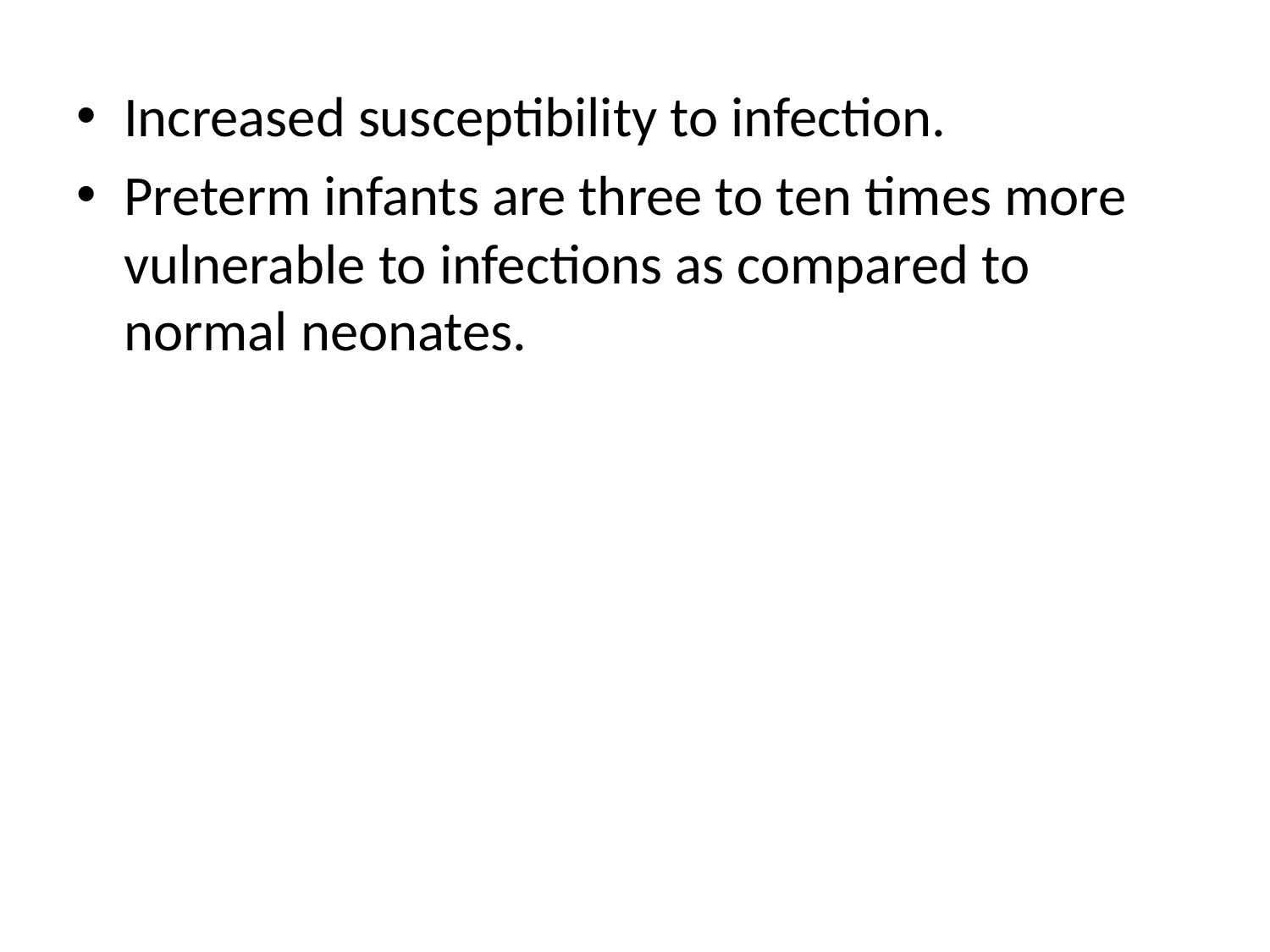

Increased susceptibility to infection.
Preterm infants are three to ten times more vulnerable to infections as compared to normal neonates.